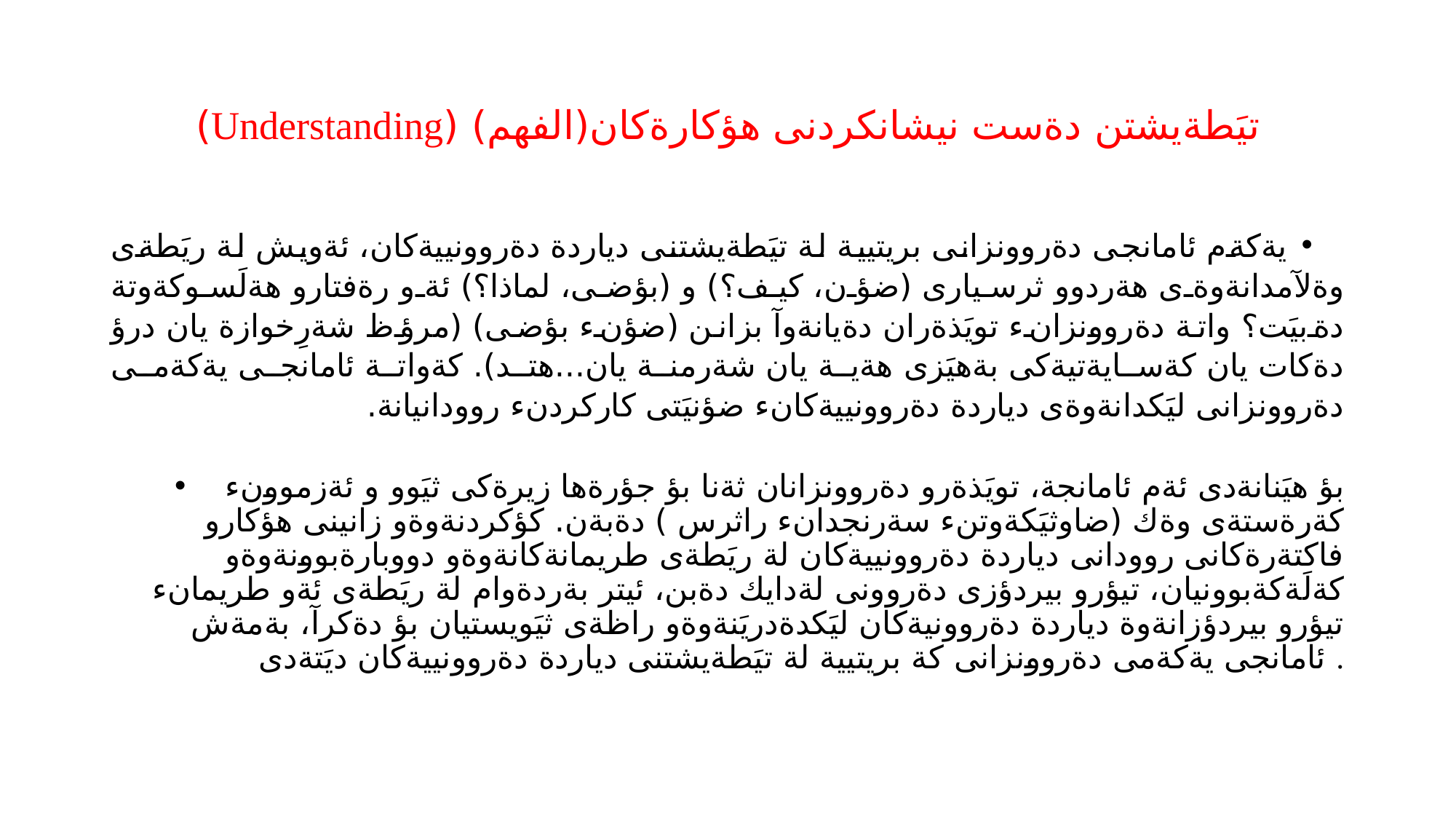

# تيَطةيشتن دةست نيشانكردنى هؤكارةكان(الفهم) (Understanding)
يةكةم ئامانجى دةروونزانى بريتيية لة تيَطةيشتنى دياردة دةروونييةكان، ئةويش لة ريَطةى وةلآمدانةوةى هةردوو ثرسيارى (ضؤن، كيف؟) و (بؤضى، لماذا؟) ئةو رةفتارو هةلَسوكةوتة دةبيَت؟ واتة دةروونزانء تويَذةران دةيانةوآ بزانن (ضؤنء بؤضى) (مرؤظ شةرِخوازة يان درؤ دةكات يان كةسايةتيةكى بةهيَزى هةية يان شةرمنة يان...هتد). كةواتة ئامانجى يةكةمى دةروونزانى ليَكدانةوةى دياردة دةروونييةكانء ضؤنيَتى كاركردنء روودانيانة.

بؤ هيَنانةدى ئةم ئامانجة، تويَذةرو دةروونزانان ثةنا بؤ جؤرةها زيرةكى ثيَوو و ئةزموونء كةرةستةى وةك (ضاوثيَكةوتنء سةرنجدانء راثرس ) دةبةن. كؤكردنةوةو زانينى هؤكارو فاكتةرةكانى روودانى دياردة دةروونييةكان لة ريَطةى طريمانةكانةوةو دووبارةبوونةوةو كةلَةكةبوونيان، تيؤرو بيردؤزى دةروونى لةدايك دةبن، ئيتر بةردةوام لة ريَطةى ئةو طريمانء تيؤرو بيردؤزانةوة دياردة دةروونيةكان ليَكدةدريَنةوةو راظةى ثيَويستيان بؤ دةكرآ، بةمةش ئامانجى يةكةمى دةروونزانى كة بريتيية لة تيَطةيشتنى دياردة دةروونييةكان ديَتةدى .